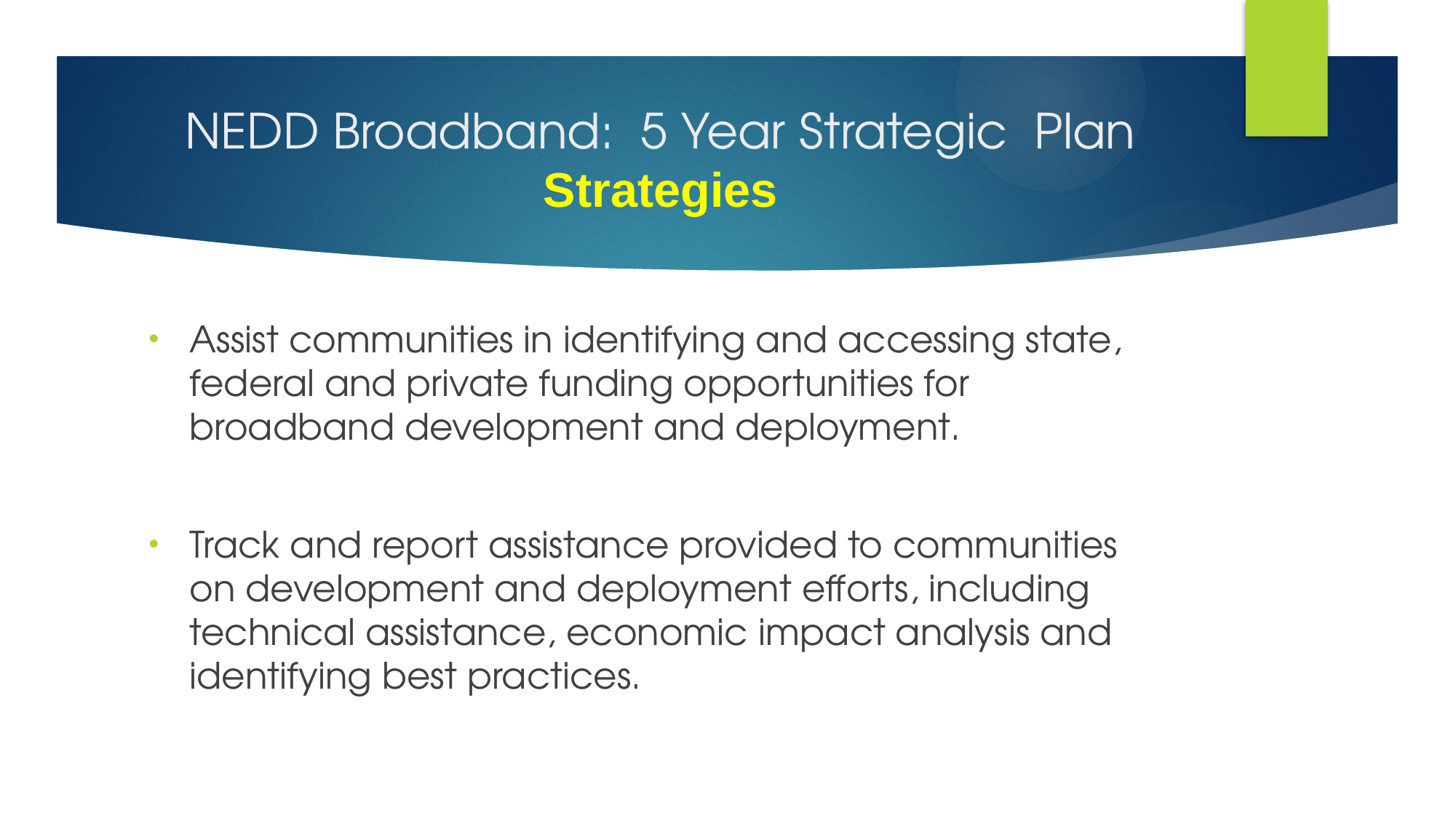

# NEDD Broadband:  5 Year Strategic  Plan Strategies
Assist communities in identifying and accessing state, federal and private funding opportunities for broadband development and deployment.

Track and report assistance provided to communities on development and deployment efforts, including technical assistance, economic impact analysis and identifying best practices.